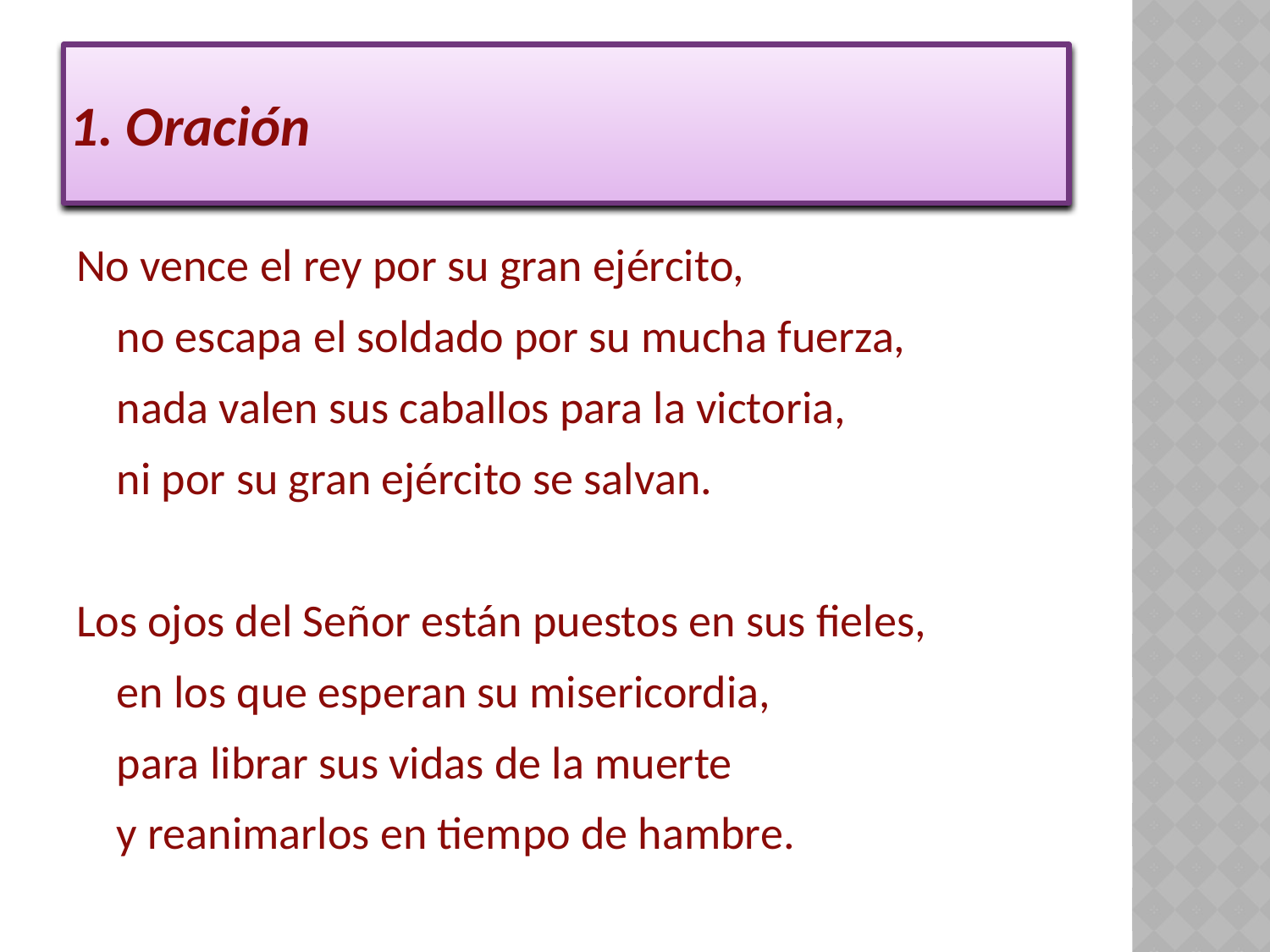

# 1. Oración
No vence el rey por su gran ejército,
no escapa el soldado por su mucha fuerza,
nada valen sus caballos para la victoria,
ni por su gran ejército se salvan.

Los ojos del Señor están puestos en sus fieles,
en los que esperan su misericordia,
para librar sus vidas de la muerte
y reanimarlos en tiempo de hambre.